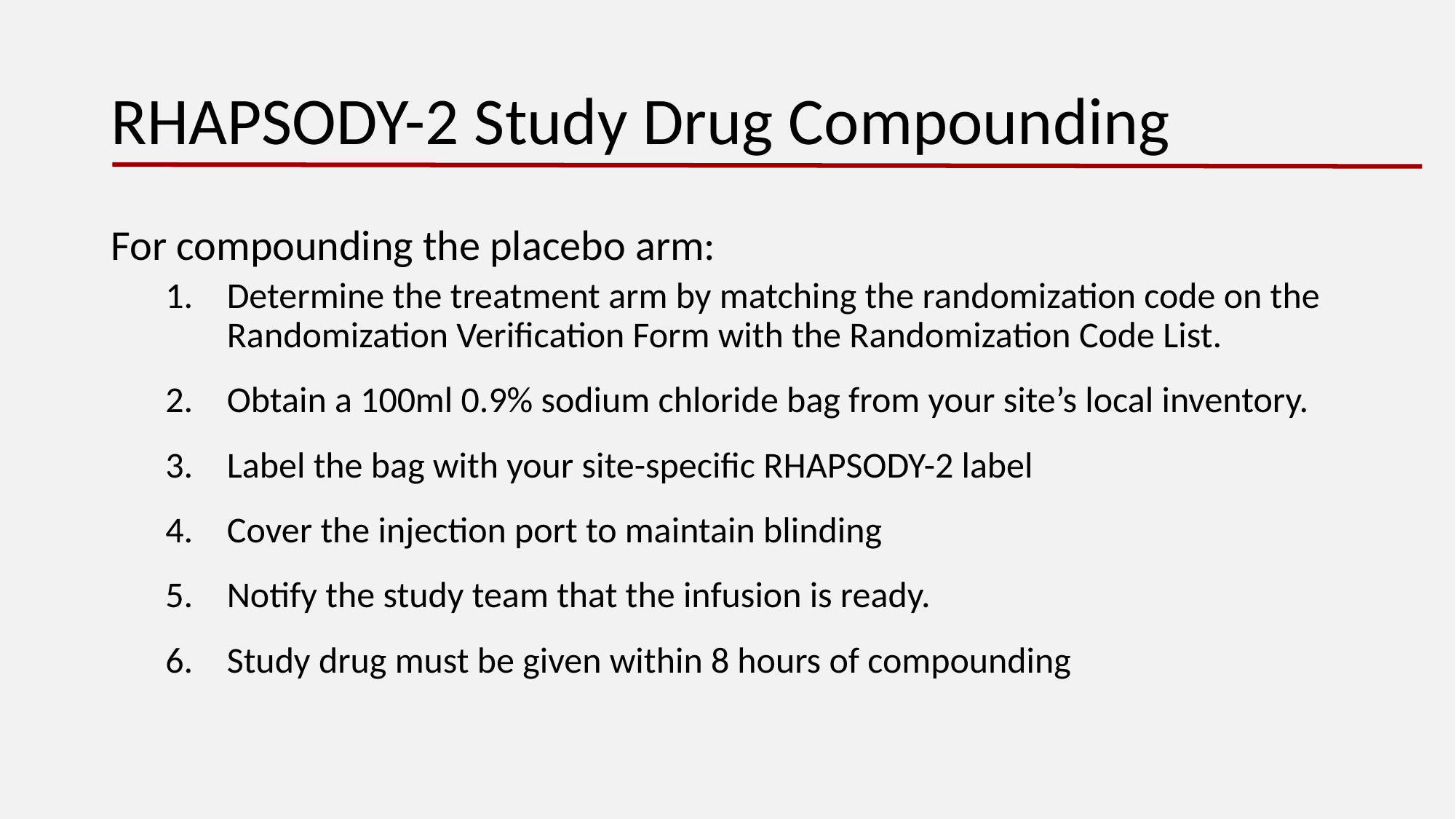

# RHAPSODY-2 Study Drug Compounding
For compounding the placebo arm:
Determine the treatment arm by matching the randomization code on the Randomization Verification Form with the Randomization Code List.
Obtain a 100ml 0.9% sodium chloride bag from your site’s local inventory.
Label the bag with your site-specific RHAPSODY-2 label
Cover the injection port to maintain blinding
Notify the study team that the infusion is ready.
Study drug must be given within 8 hours of compounding